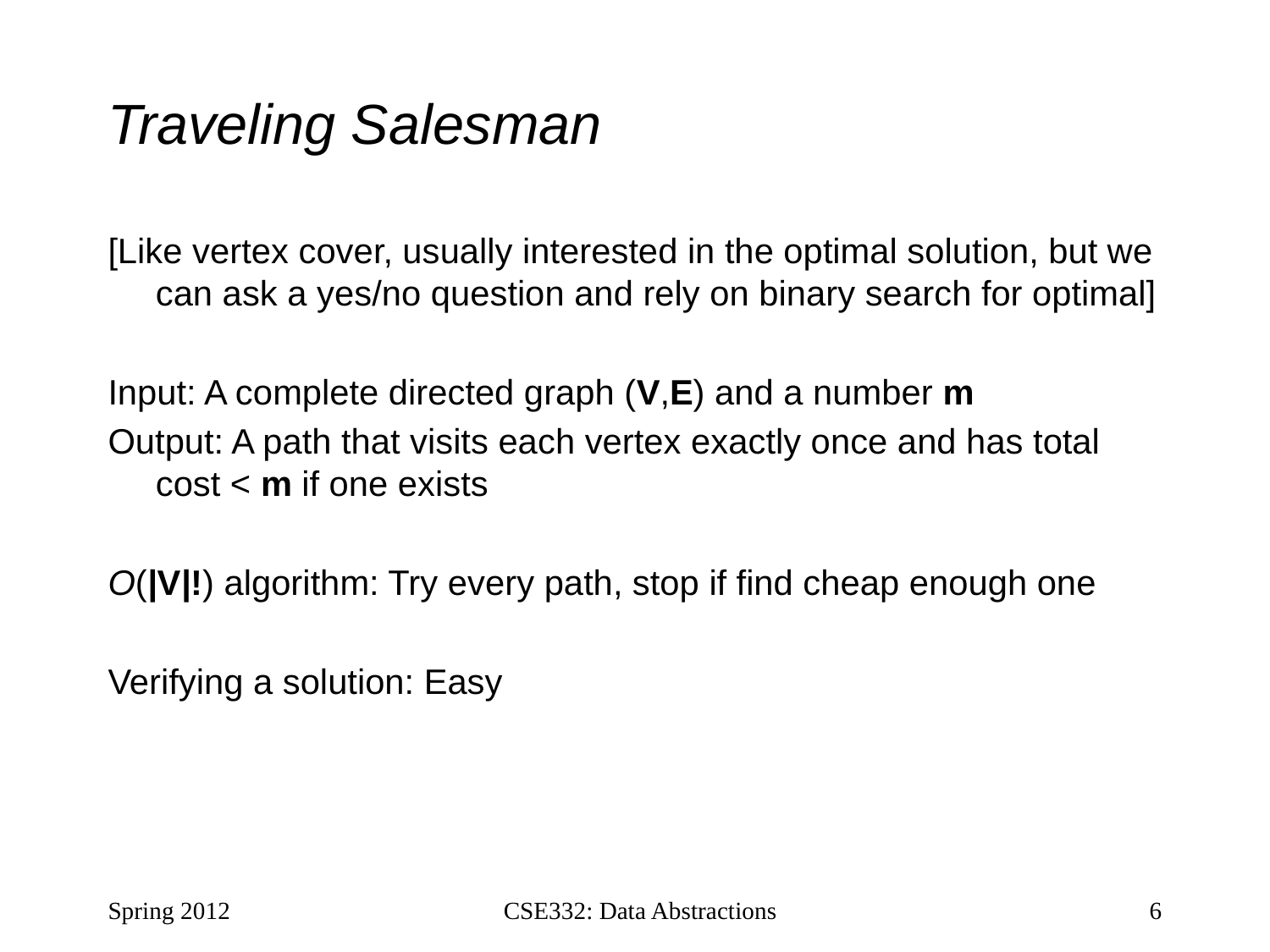

# Traveling Salesman
[Like vertex cover, usually interested in the optimal solution, but we can ask a yes/no question and rely on binary search for optimal]

Input: A complete directed graph (V,E) and a number m
Output: A path that visits each vertex exactly once and has total cost < m if one exists

O(|V|!) algorithm: Try every path, stop if find cheap enough one

Verifying a solution: Easy

Spring 2012
CSE332: Data Abstractions
6